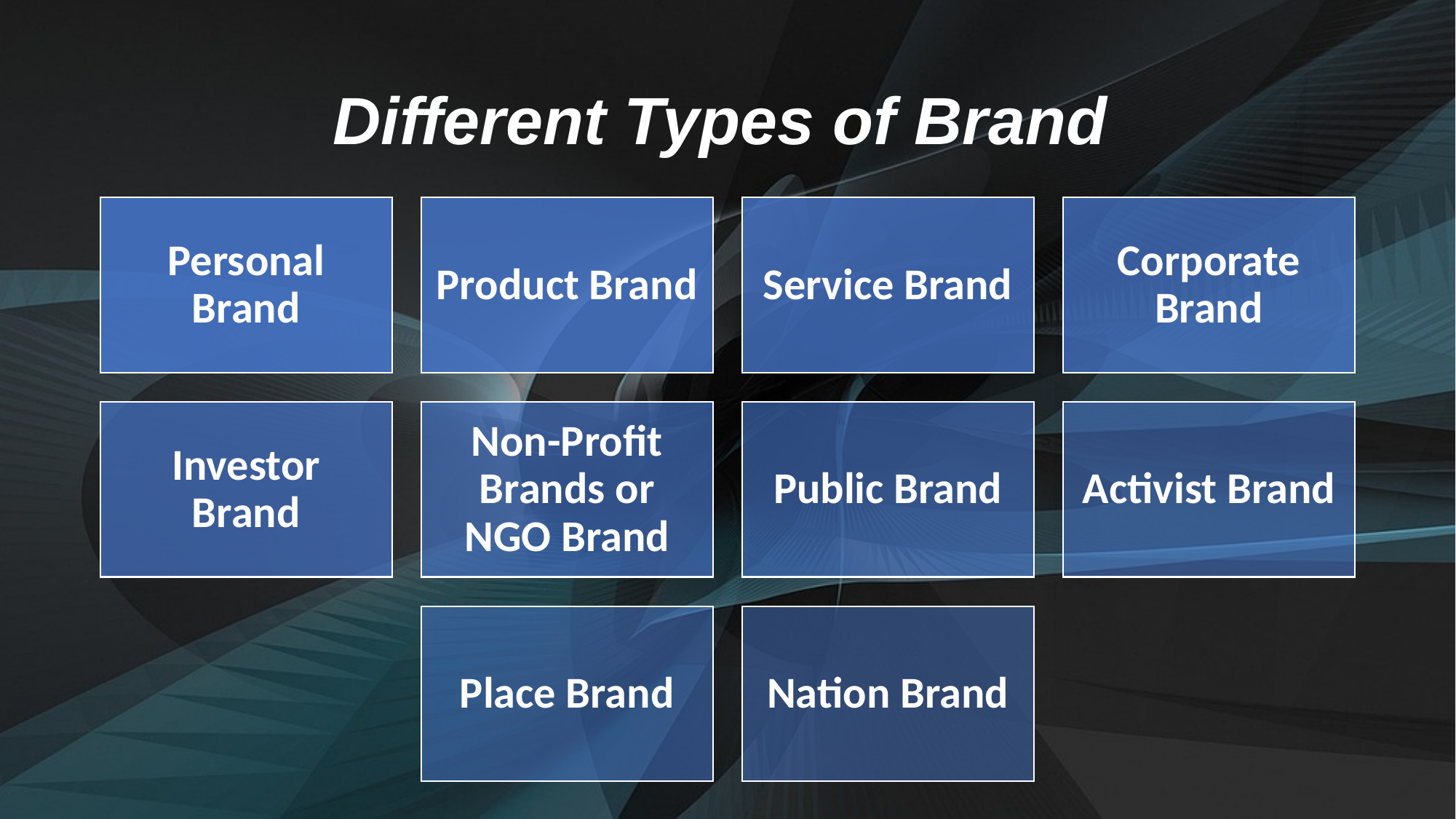

# Different Types of Brand
Personal Brand
Product Brand
Service Brand
Corporate Brand
Investor Brand
Non-Profit Brands or NGO Brand
Public Brand
Activist Brand
Place Brand
Nation Brand